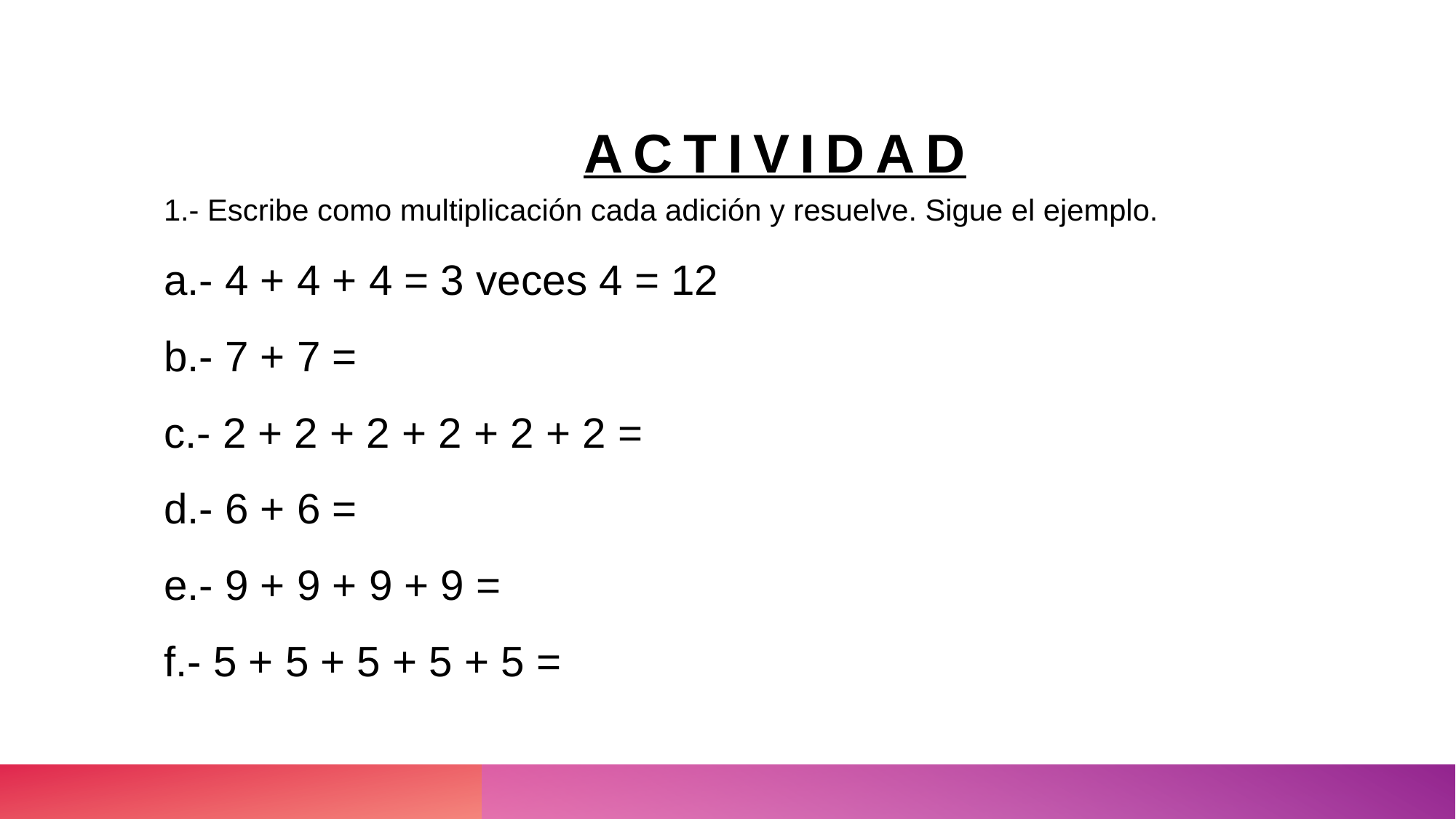

# actividad
1.- Escribe como multiplicación cada adición y resuelve. Sigue el ejemplo.
a.- 4 + 4 + 4 = 3 veces 4 = 12
b.- 7 + 7 =
c.- 2 + 2 + 2 + 2 + 2 + 2 =
d.- 6 + 6 =
e.- 9 + 9 + 9 + 9 =
f.- 5 + 5 + 5 + 5 + 5 =